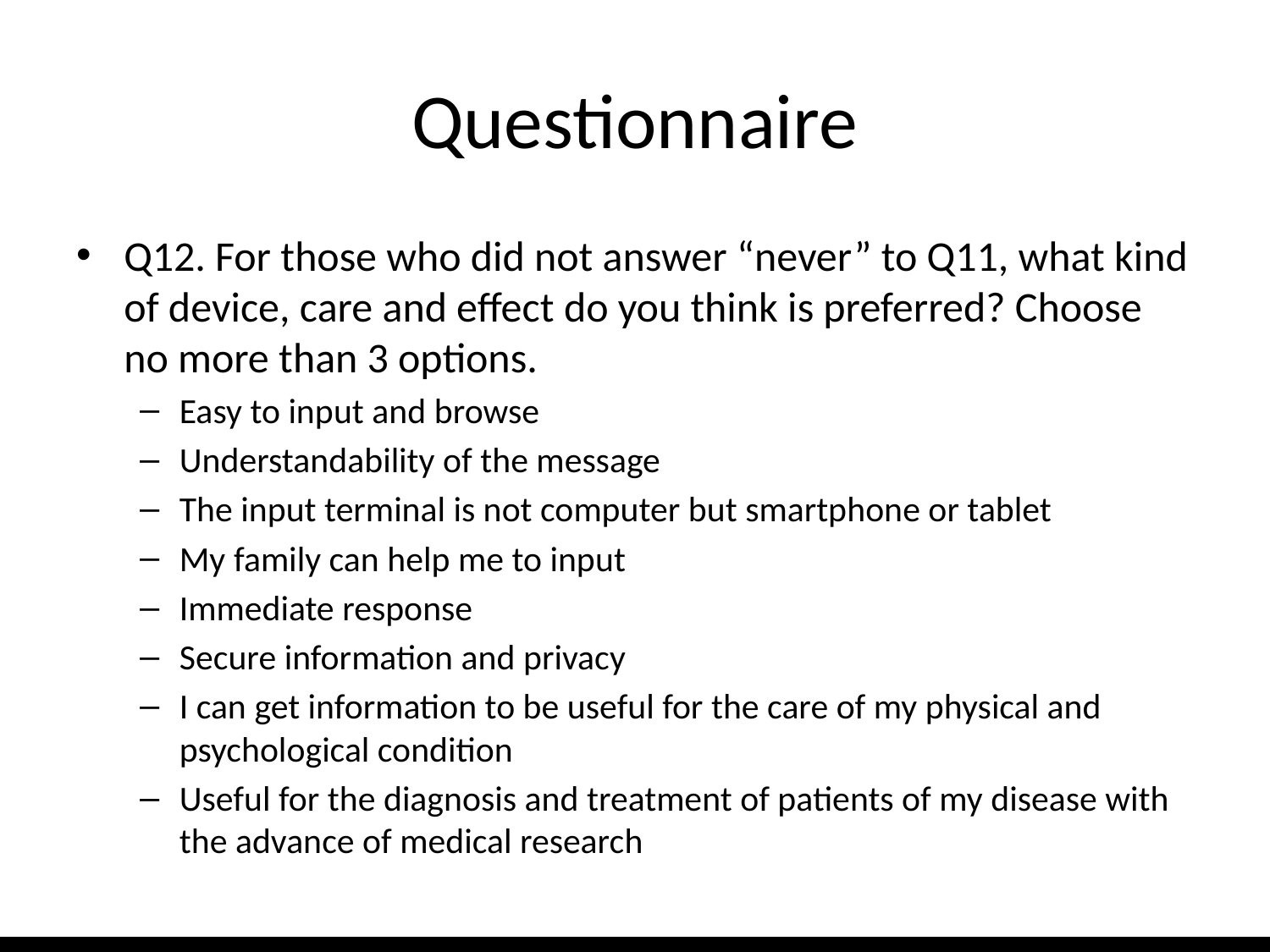

# Questionnaire
Q12. For those who did not answer “never” to Q11, what kind of device, care and effect do you think is preferred? Choose no more than 3 options.
Easy to input and browse
Understandability of the message
The input terminal is not computer but smartphone or tablet
My family can help me to input
Immediate response
Secure information and privacy
I can get information to be useful for the care of my physical and psychological condition
Useful for the diagnosis and treatment of patients of my disease with the advance of medical research